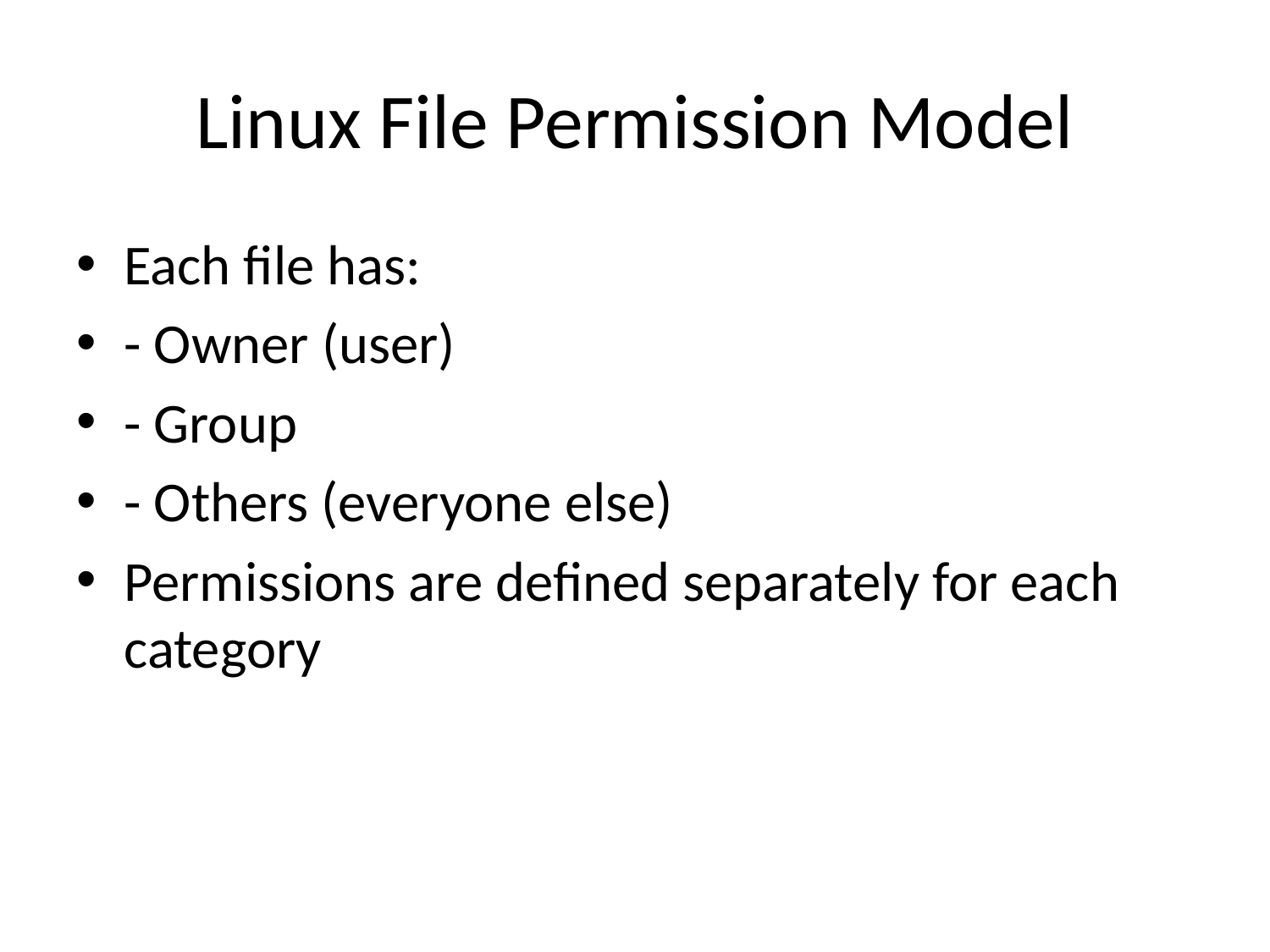

# Linux File Permission Model
Each file has:
- Owner (user)
- Group
- Others (everyone else)
Permissions are defined separately for each category